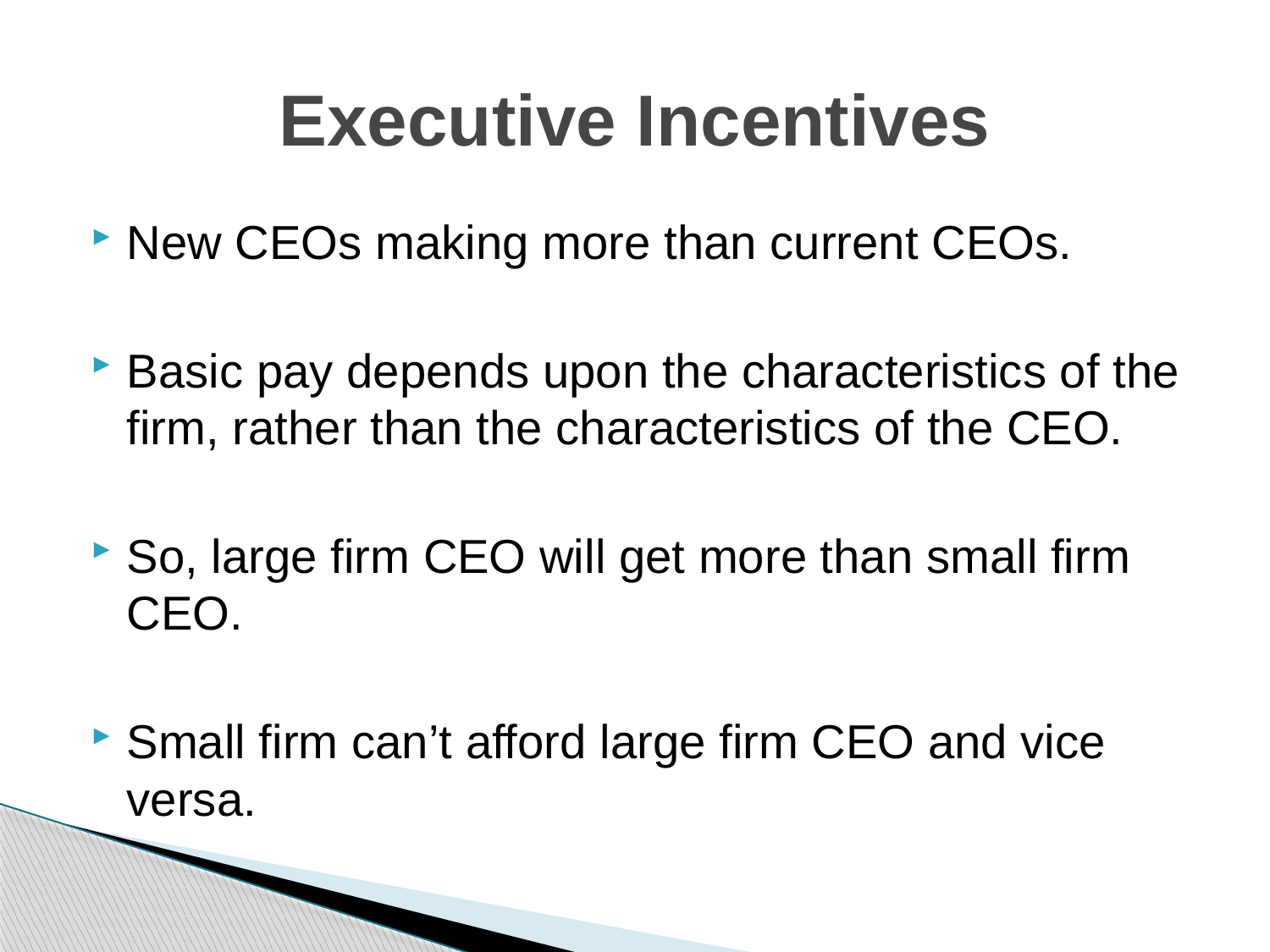

# Executive Incentives
New CEOs making more than current CEOs.

Basic pay depends upon the characteristics of the firm, rather than the characteristics of the CEO.

So, large firm CEO will get more than small firm CEO.

Small firm can’t afford large firm CEO and vice versa.